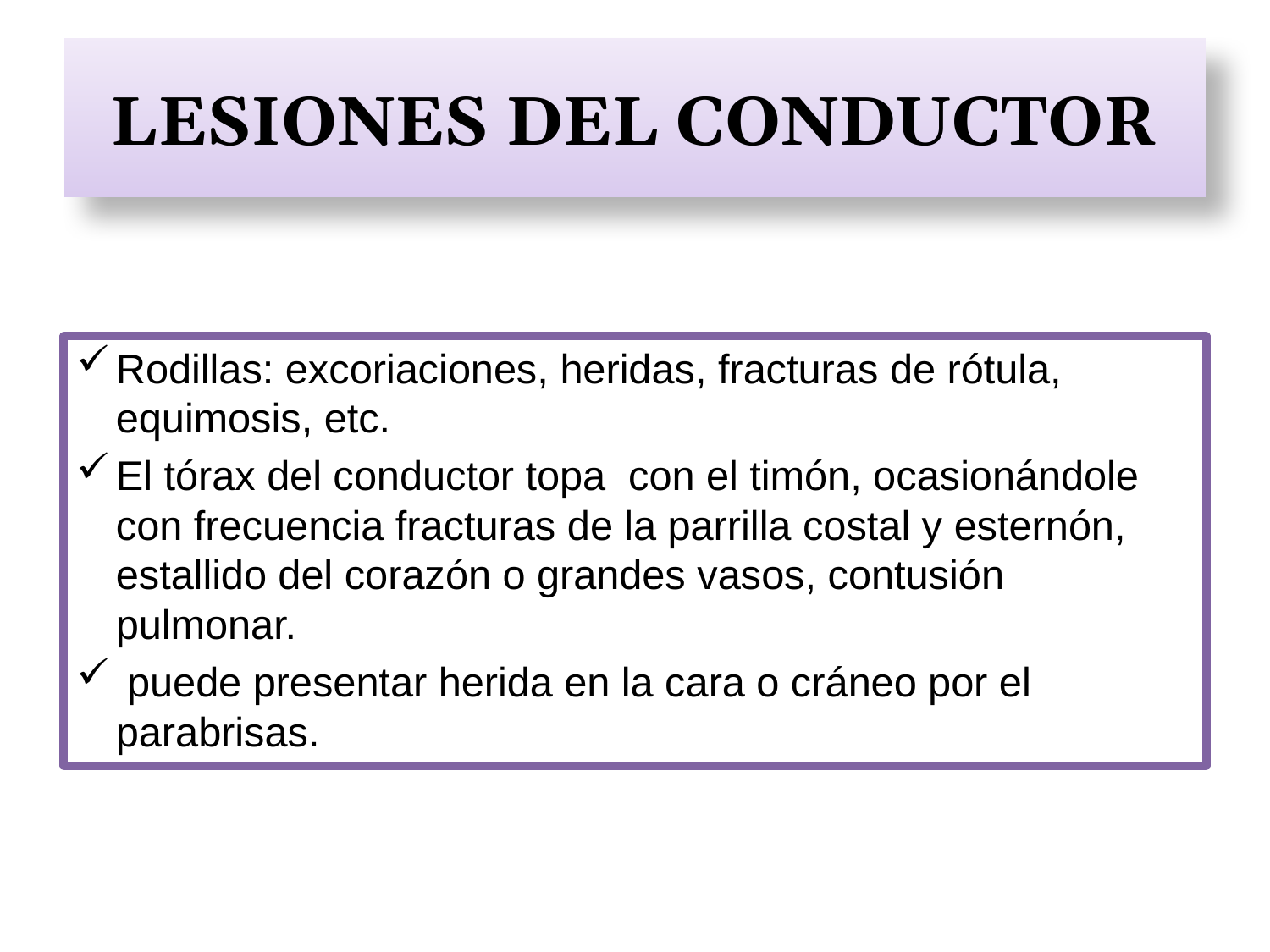

# LESIONES DEL CONDUCTOR
Rodillas: excoriaciones, heridas, fracturas de rótula, equimosis, etc.
El tórax del conductor topa  con el timón, ocasionándole con frecuencia fracturas de la parrilla costal y esternón, estallido del corazón o grandes vasos, contusión pulmonar.
 puede presentar herida en la cara o cráneo por el parabrisas.